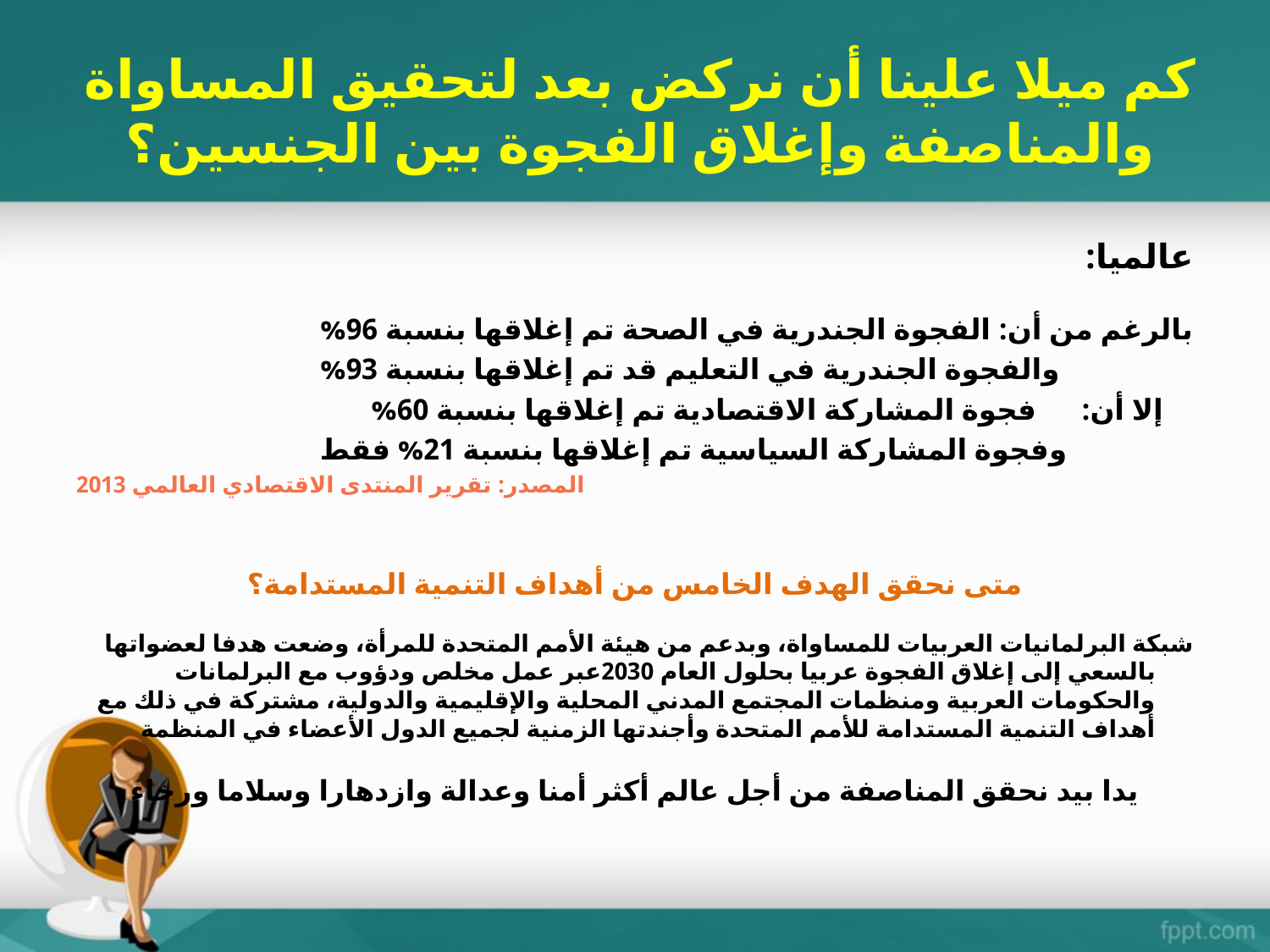

# كم ميلا علينا أن نركض بعد لتحقيق المساواة والمناصفة وإغلاق الفجوة بين الجنسين؟
عالميا:

بالرغم من أن: الفجوة الجندرية في الصحة تم إغلاقها بنسبة 96%
                  والفجوة الجندرية في التعليم قد تم إغلاقها بنسبة 93%
    إلا أن:      فجوة المشاركة الاقتصادية تم إغلاقها بنسبة 60%
                 وفجوة المشاركة السياسية تم إغلاقها بنسبة 21% فقط
المصدر: تقرير المنتدى الاقتصادي العالمي 2013

متى نحقق الهدف الخامس من أهداف التنمية المستدامة؟

شبكة البرلمانيات العربيات للمساواة، وبدعم من هيئة الأمم المتحدة للمرأة، وضعت هدفا لعضواتها بالسعي إلى إغلاق الفجوة عربيا بحلول العام 2030عبر عمل مخلص ودؤوب مع البرلمانات والحكومات العربية ومنظمات المجتمع المدني المحلية والإقليمية والدولية، مشتركة في ذلك مع أهداف التنمية المستدامة للأمم المتحدة وأجندتها الزمنية لجميع الدول الأعضاء في المنظمة

يدا بيد نحقق المناصفة من أجل عالم أكثر أمنا وعدالة وازدهارا وسلاما ورخاء